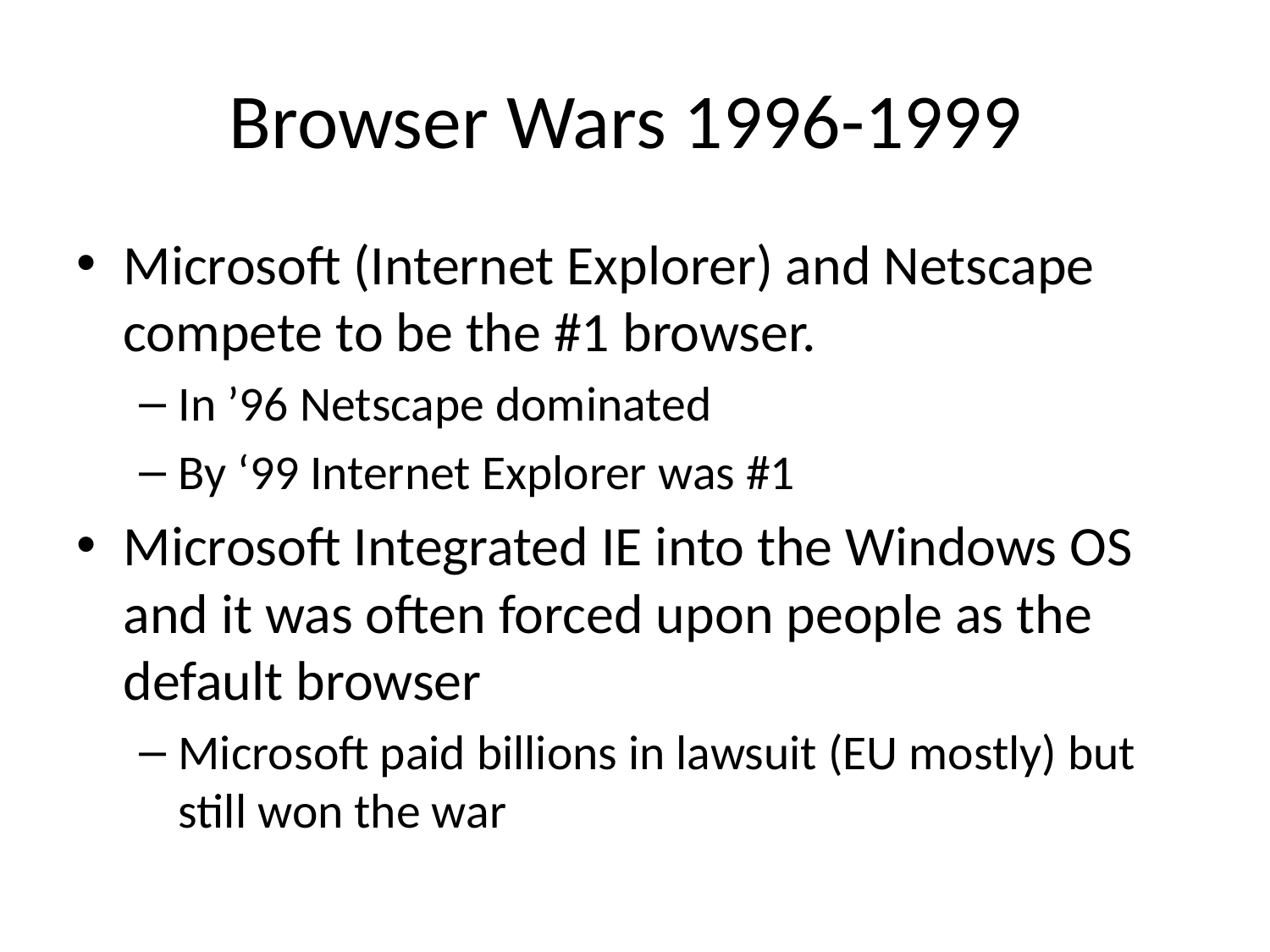

# Browser Wars 1996-1999
Microsoft (Internet Explorer) and Netscape compete to be the #1 browser.
In ’96 Netscape dominated
By ‘99 Internet Explorer was #1
Microsoft Integrated IE into the Windows OS and it was often forced upon people as the default browser
Microsoft paid billions in lawsuit (EU mostly) but still won the war